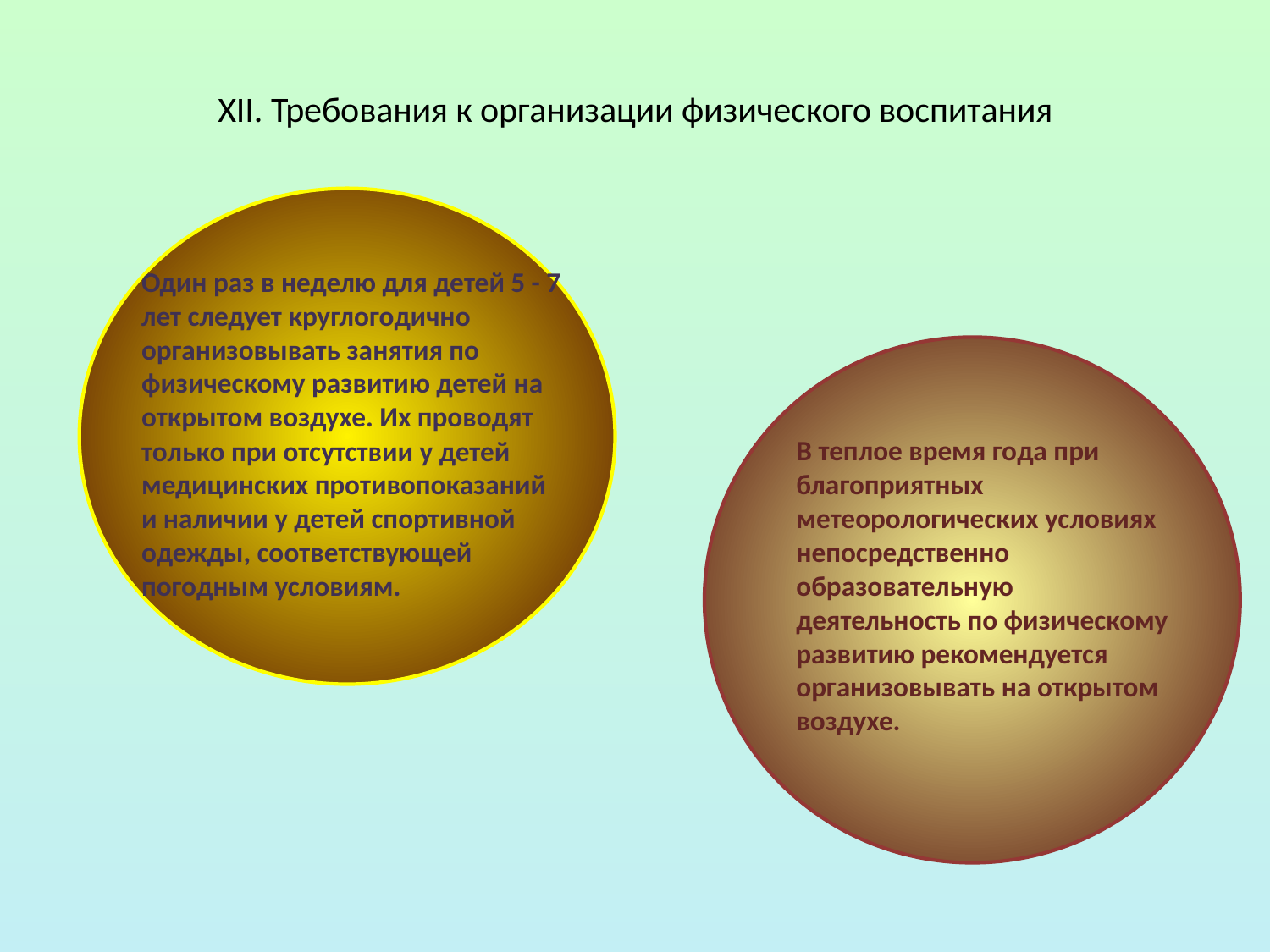

# XII. Требования к организации физического воспитания

Один раз в неделю для детей 5 - 7 лет следует круглогодично организовывать занятия по физическому развитию детей на открытом воздухе. Их проводят только при отсутствии у детей медицинских противопоказаний и наличии у детей спортивной одежды, соответствующей погодным условиям.

В теплое время года при благоприятных метеорологических условиях непосредственно образовательную деятельность по физическому развитию рекомендуется организовывать на открытом воздухе.